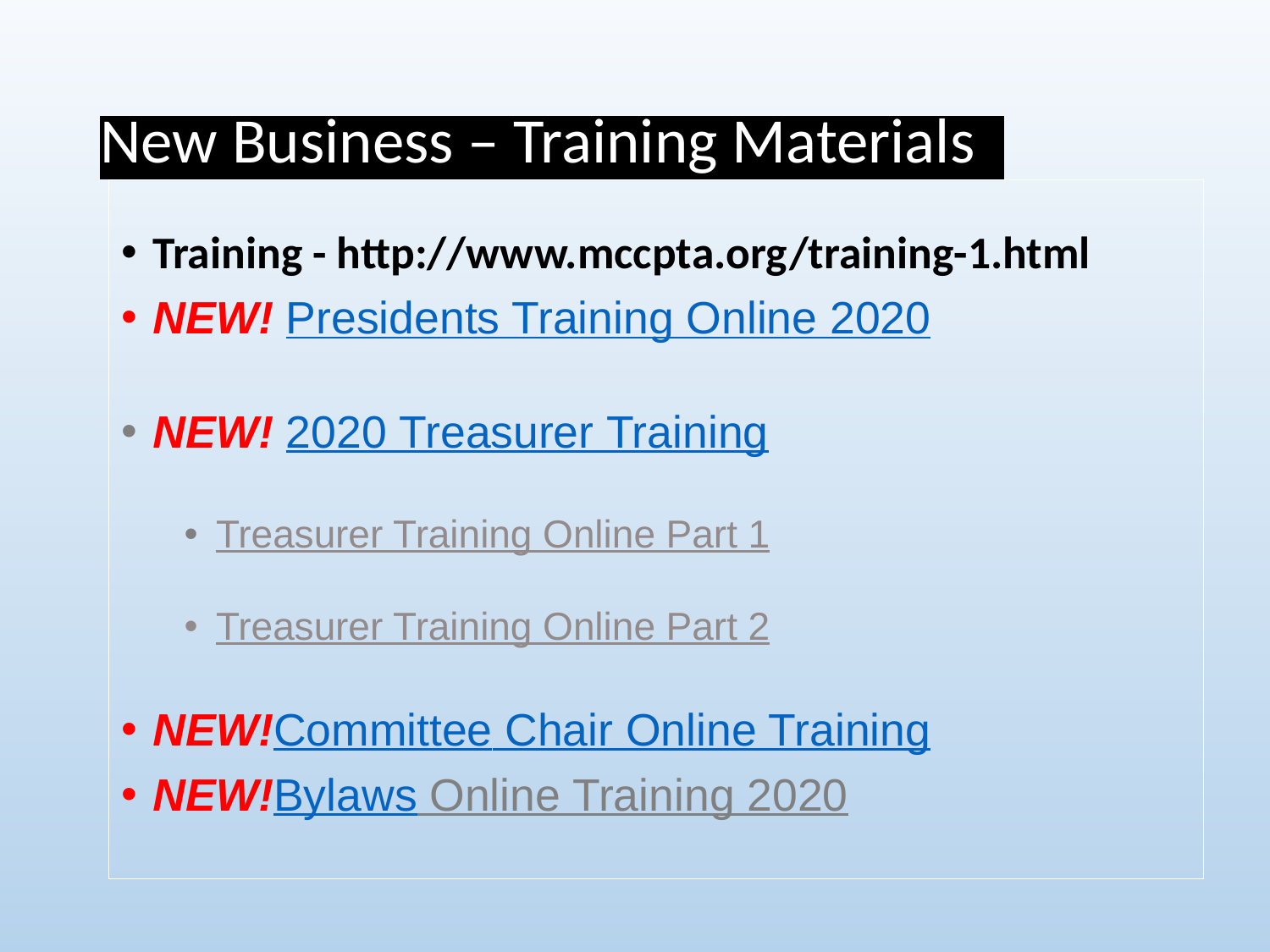

# New Business – Training Materials

Training - http://www.mccpta.org/training-1.html
NEW! Presidents Training Online 2020
​​NEW! 2020 Treasurer Training
Treasurer Training Online Part 1
Treasurer Training Online Part 2
NEW!Committee Chair Online Training
NEW!Bylaws Online Training 2020​